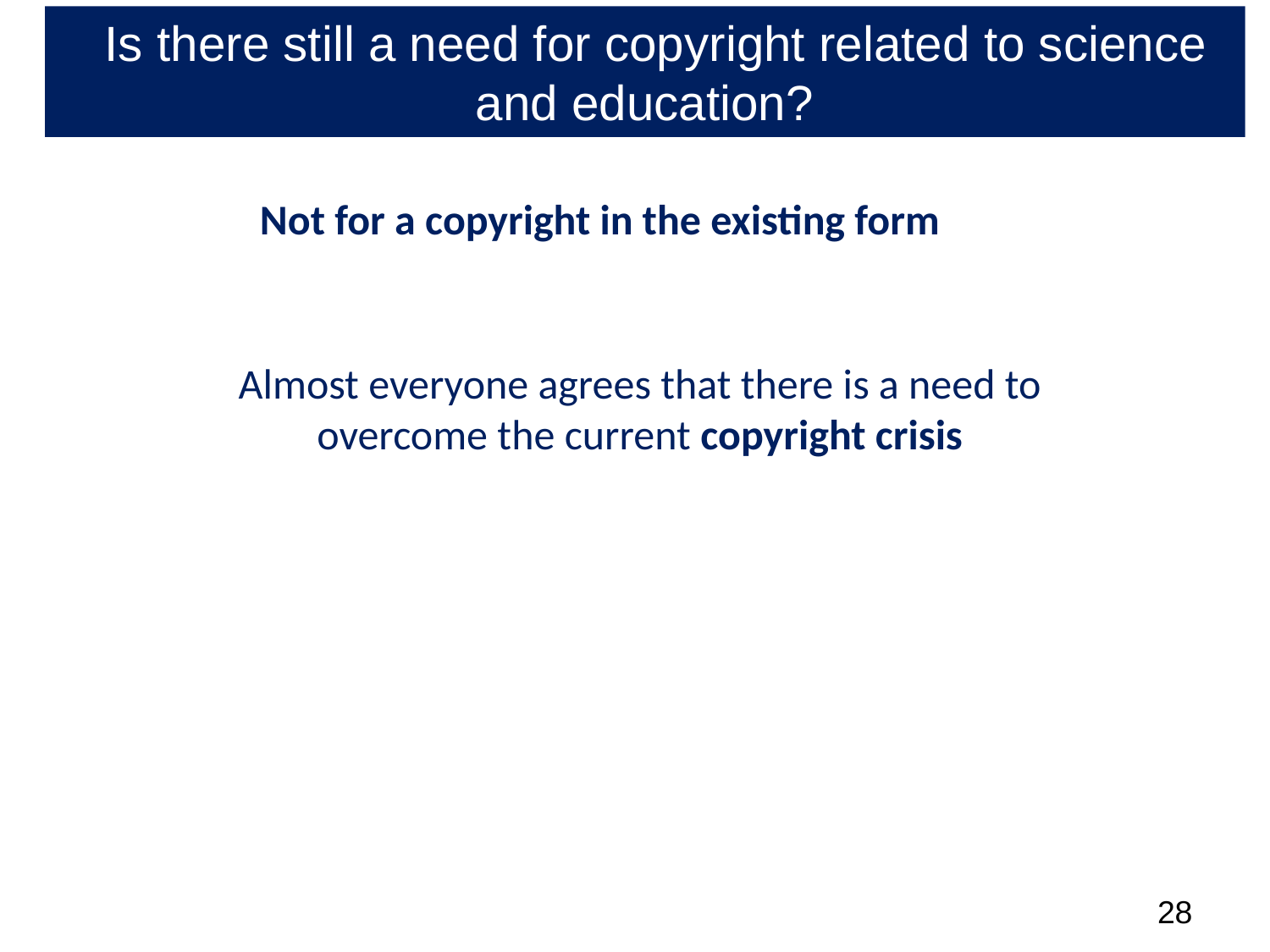

Is there still a need for copyright related to science and education?
Not for a copyright in the existing form
Almost everyone agrees that there is a need to overcome the current copyright crisis